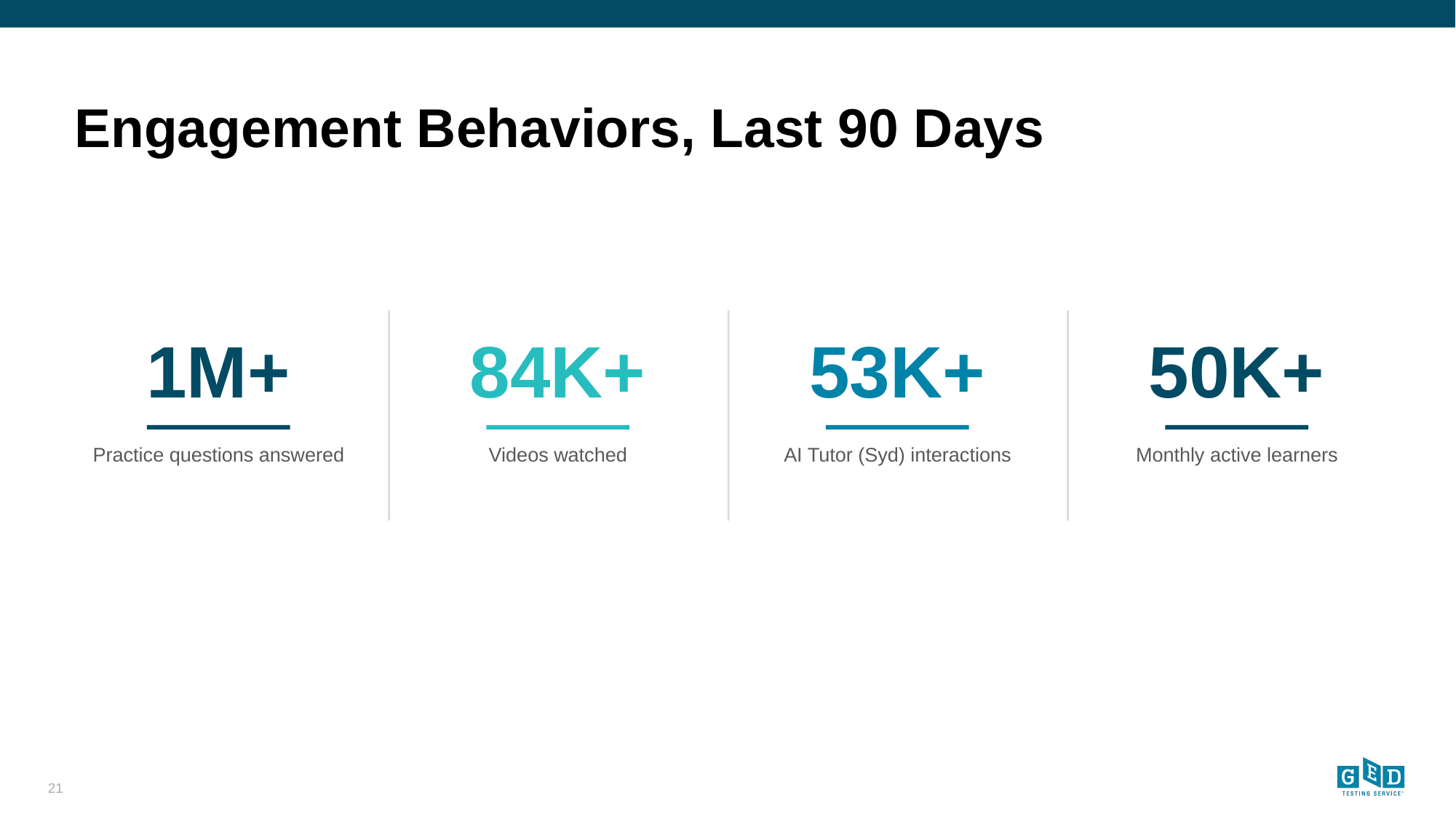

# Engagement Behaviors, Last 90 Days
1M+

84K+

53K+

50K+

Practice questions answered
Videos watched
AI Tutor (Syd) interactions
Monthly active learners
21